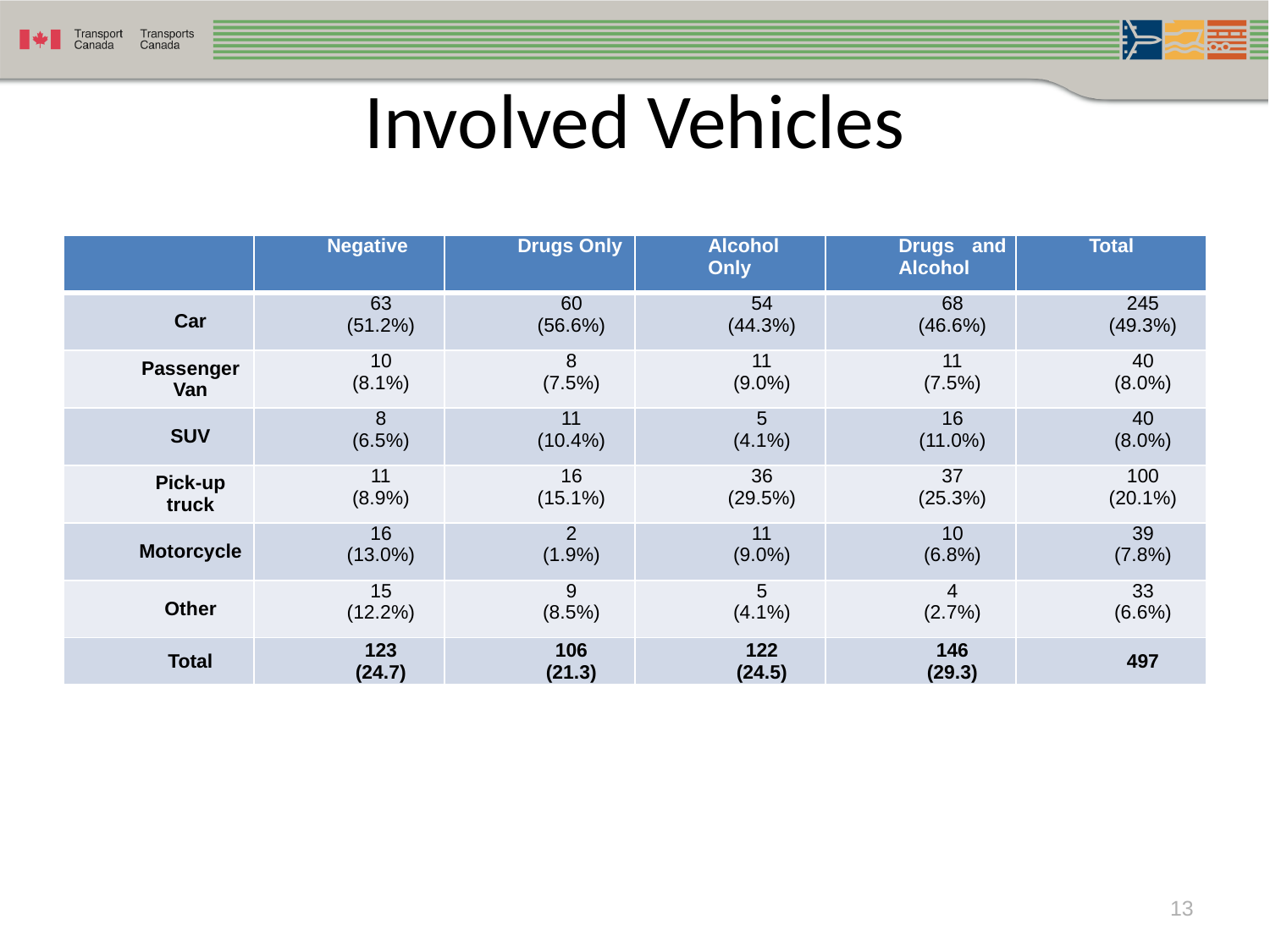

# Involved Vehicles
|  | Negative | Drugs Only | Alcohol Only | Drugs and Alcohol | Total |
| --- | --- | --- | --- | --- | --- |
| Car | 63 (51.2%) | 60 (56.6%) | 54 (44.3%) | 68 (46.6%) | 245 (49.3%) |
| Passenger Van | 10 (8.1%) | 8 (7.5%) | 11 (9.0%) | 11 (7.5%) | 40 (8.0%) |
| SUV | 8 (6.5%) | 11 (10.4%) | 5 (4.1%) | 16 (11.0%) | 40 (8.0%) |
| Pick-up truck | 11 (8.9%) | 16 (15.1%) | 36 (29.5%) | 37 (25.3%) | 100 (20.1%) |
| Motorcycle | 16 (13.0%) | 2 (1.9%) | 11 (9.0%) | 10 (6.8%) | 39 (7.8%) |
| Other | 15 (12.2%) | 9 (8.5%) | 5 (4.1%) | 4 (2.7%) | 33 (6.6%) |
| Total | 123 (24.7) | 106 (21.3) | 122 (24.5) | 146 (29.3) | 497 |
13